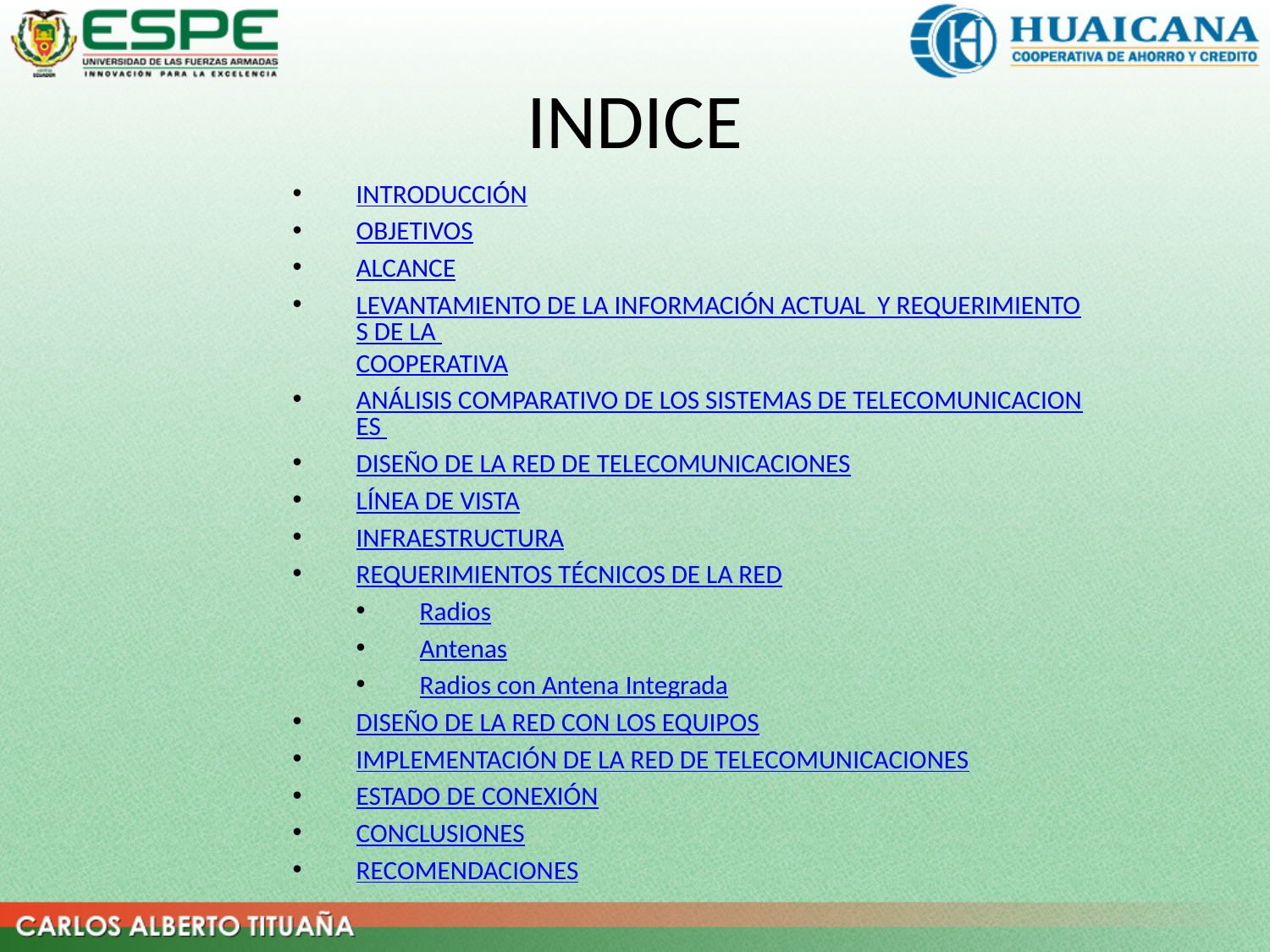

INDICE
INTRODUCCIÓN
OBJETIVOS
ALCANCE
LEVANTAMIENTO DE LA INFORMACIÓN ACTUAL  Y REQUERIMIENTOS DE LA COOPERATIVA
ANÁLISIS COMPARATIVO DE LOS SISTEMAS DE TELECOMUNICACIONES
DISEÑO DE LA RED DE TELECOMUNICACIONES
LÍNEA DE VISTA
INFRAESTRUCTURA
REQUERIMIENTOS TÉCNICOS DE LA RED
Radios
Antenas
Radios con Antena Integrada
DISEÑO DE LA RED CON LOS EQUIPOS
IMPLEMENTACIÓN DE LA RED DE TELECOMUNICACIONES
ESTADO DE CONEXIÓN
CONCLUSIONES
RECOMENDACIONES